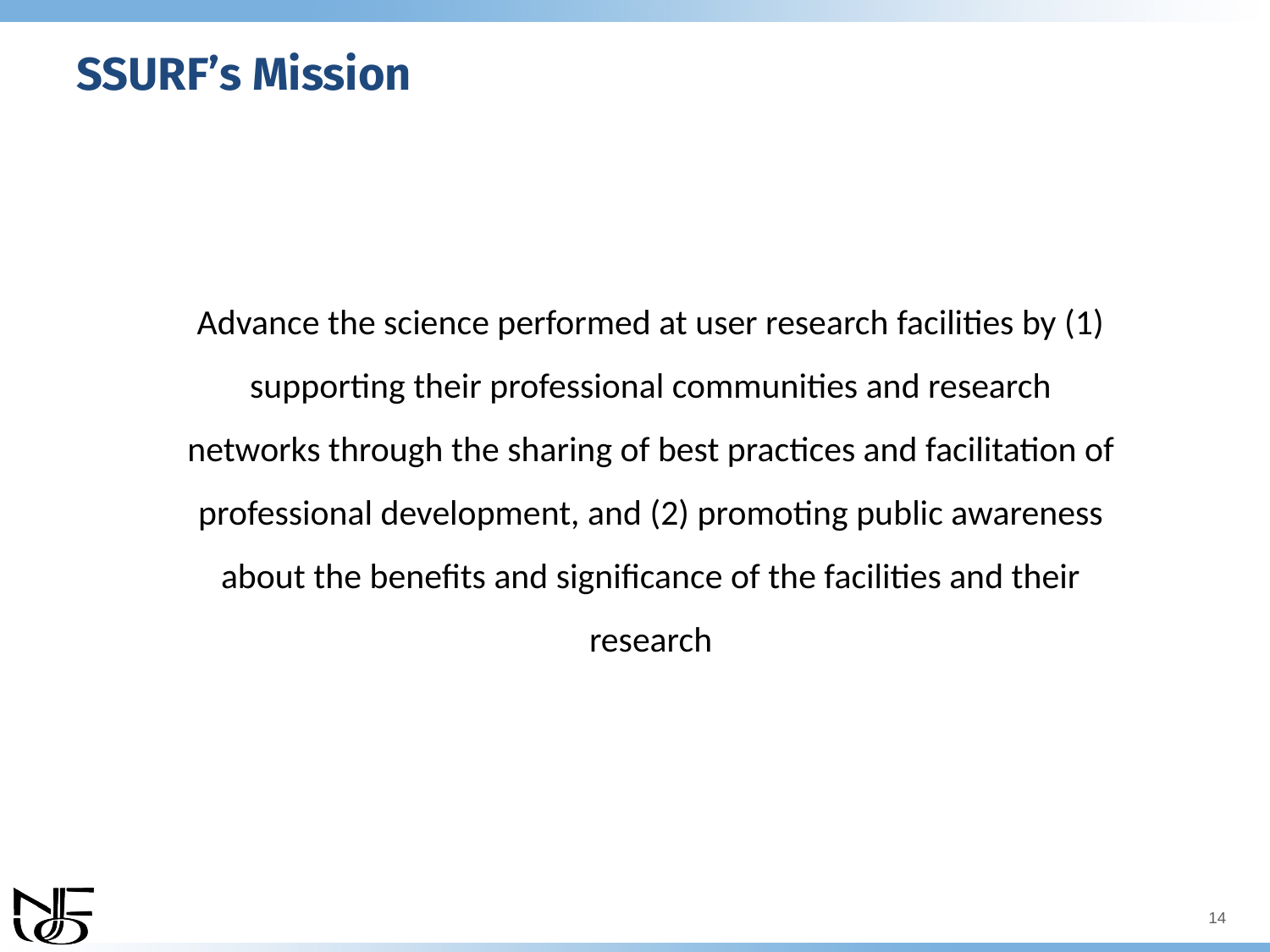

# SSURF’s Mission

Advance the science performed at user research facilities by (1) supporting their professional communities and research networks through the sharing of best practices and facilitation of professional development, and (2) promoting public awareness about the benefits and significance of the facilities and their research
14